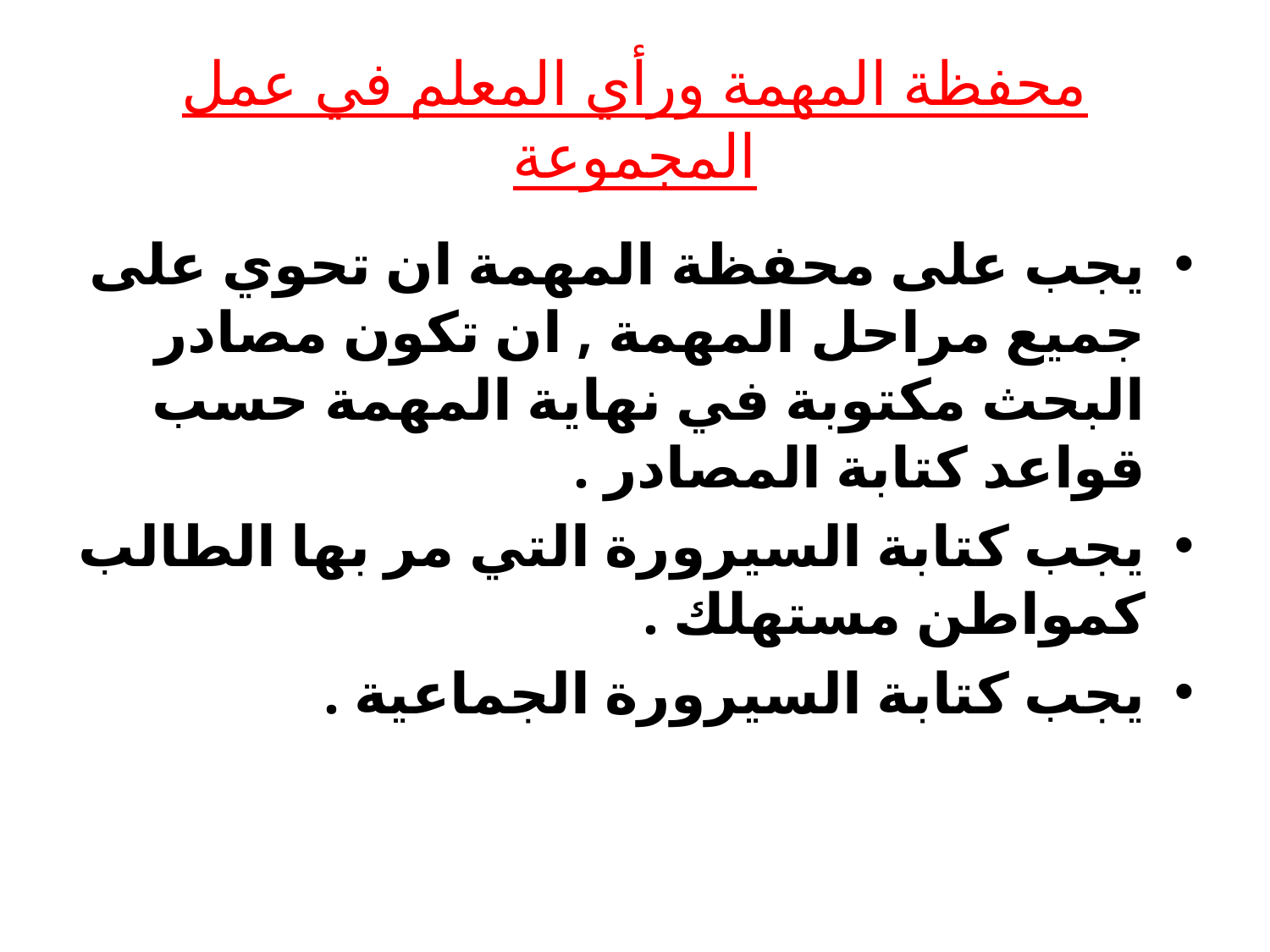

# محفظة المهمة ورأي المعلم في عمل المجموعة
يجب على محفظة المهمة ان تحوي على جميع مراحل المهمة , ان تكون مصادر البحث مكتوبة في نهاية المهمة حسب قواعد كتابة المصادر .
يجب كتابة السيرورة التي مر بها الطالب كمواطن مستهلك .
يجب كتابة السيرورة الجماعية .